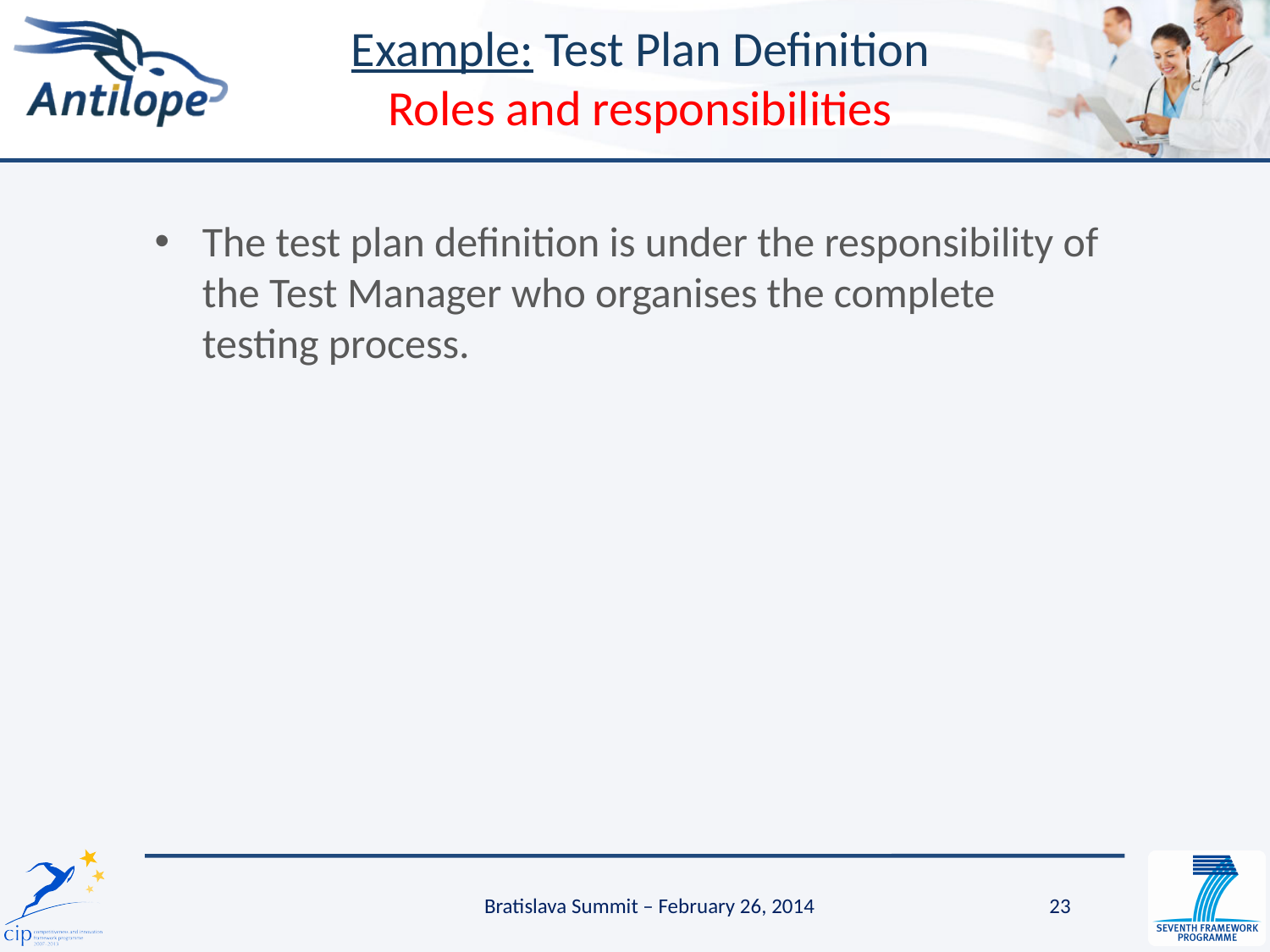

# Example: Test Plan Definition Roles and responsibilities
The test plan definition is under the responsibility of the Test Manager who organises the complete testing process.

Bratislava Summit – February 26, 2014
23